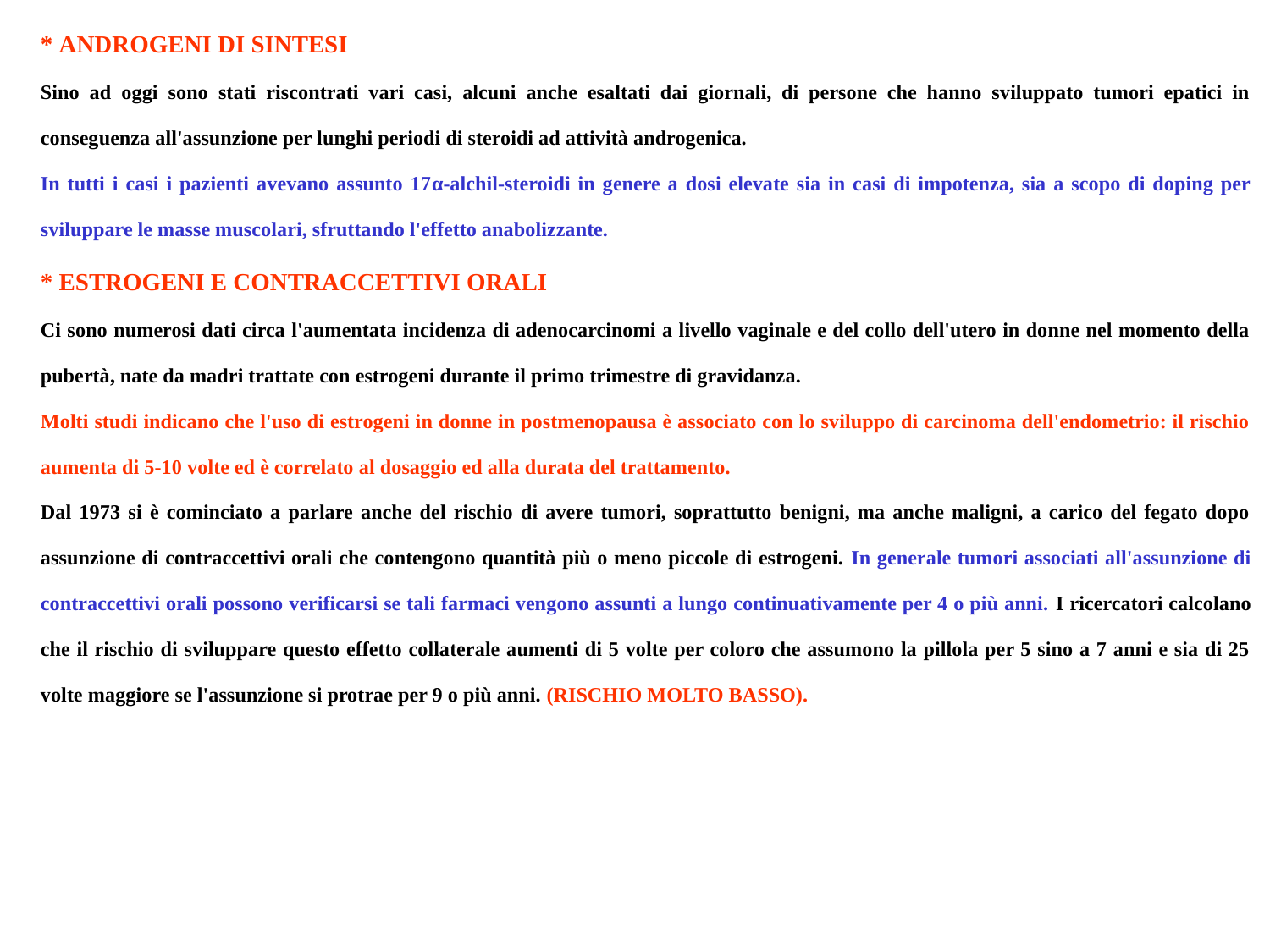

* ANDROGENI DI SINTESI
Sino ad oggi sono stati riscontrati vari casi, alcuni anche esaltati dai giornali, di persone che hanno sviluppato tumori epatici in conseguenza all'assunzione per lunghi periodi di steroidi ad attività androgenica.
In tutti i casi i pazienti avevano assunto 17α-alchil-steroidi in genere a dosi elevate sia in casi di impotenza, sia a scopo di doping per sviluppare le masse muscolari, sfruttando l'effetto anabolizzante.
* ESTROGENI E CONTRACCETTIVI ORALI
Ci sono numerosi dati circa l'aumentata incidenza di adenocarcinomi a livello vaginale e del collo dell'utero in donne nel momento della pubertà, nate da madri trattate con estrogeni durante il primo trimestre di gravidanza.
Molti studi indicano che l'uso di estrogeni in donne in postmenopausa è associato con lo sviluppo di carcinoma dell'endometrio: il rischio aumenta di 5-10 volte ed è correlato al dosaggio ed alla durata del trattamento.
Dal 1973 si è cominciato a parlare anche del rischio di avere tumori, soprattutto benigni, ma anche maligni, a carico del fegato dopo assunzione di contraccettivi orali che contengono quantità più o meno piccole di estrogeni. In generale tumori associati all'assunzione di contraccettivi orali possono verificarsi se tali farmaci vengono assunti a lungo continuativamente per 4 o più anni. I ricercatori calcolano che il rischio di sviluppare questo effetto collaterale aumenti di 5 volte per coloro che assumono la pillola per 5 sino a 7 anni e sia di 25 volte maggiore se l'assunzione si protrae per 9 o più anni. (RISCHIO MOLTO BASSO).